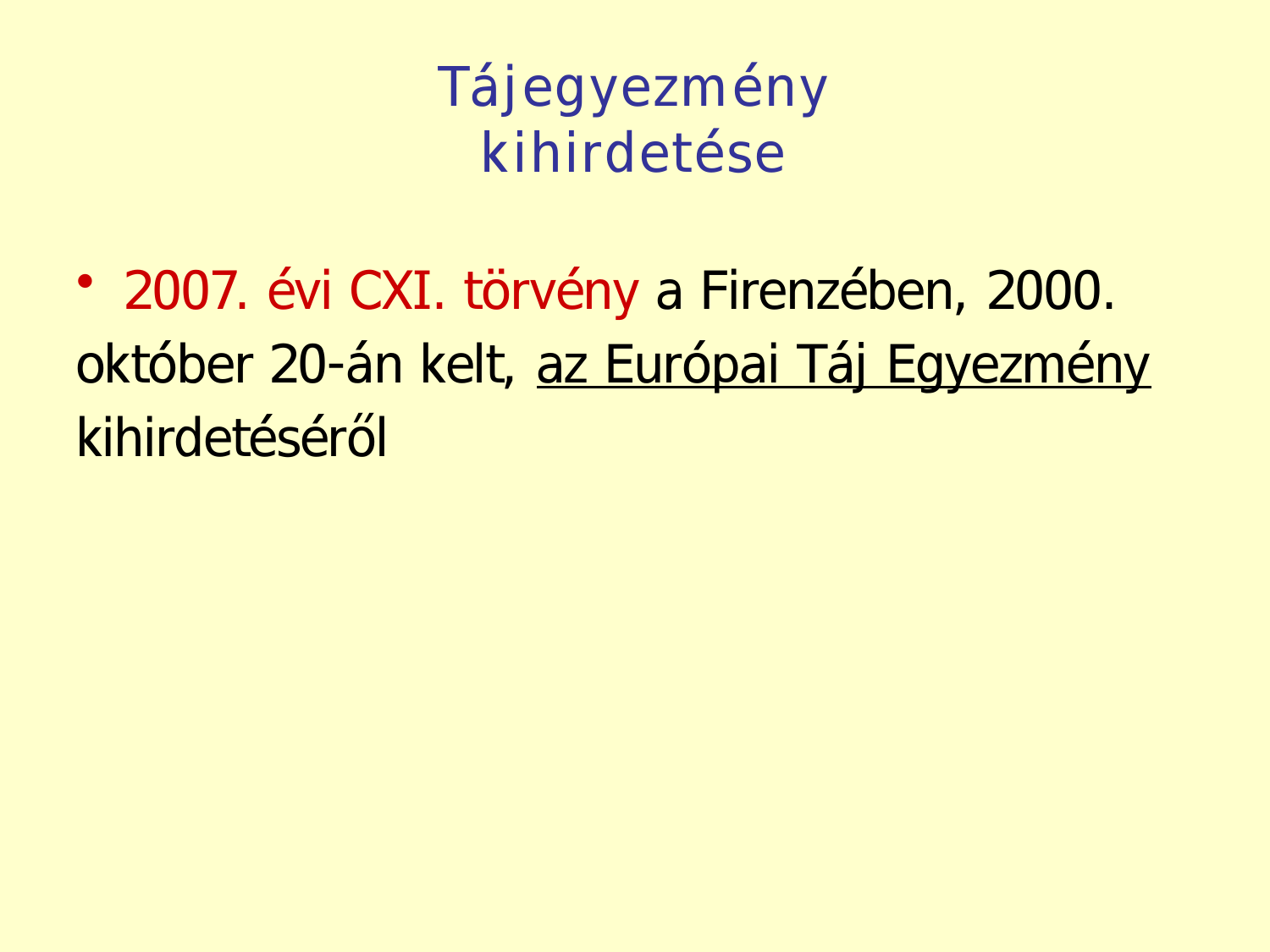

# Tájegyezmény kihirdetése

2007. évi CXI. törvény a Firenzében, 2000.
október 20-án kelt, az Európai Táj Egyezmény
kihirdetéséről